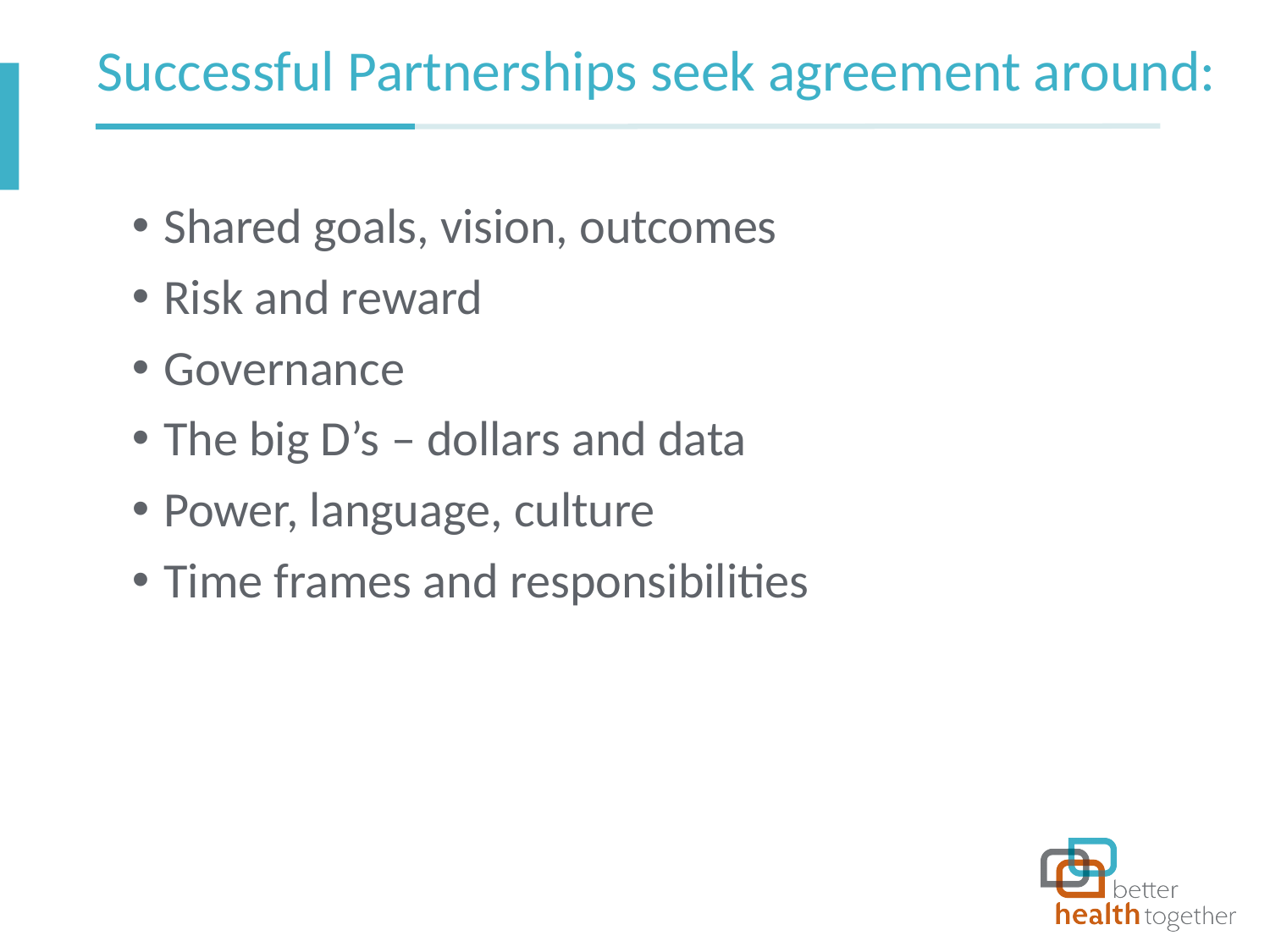

# Successful Partnerships seek agreement around:
Shared goals, vision, outcomes
Risk and reward
Governance
The big D’s – dollars and data
Power, language, culture
Time frames and responsibilities